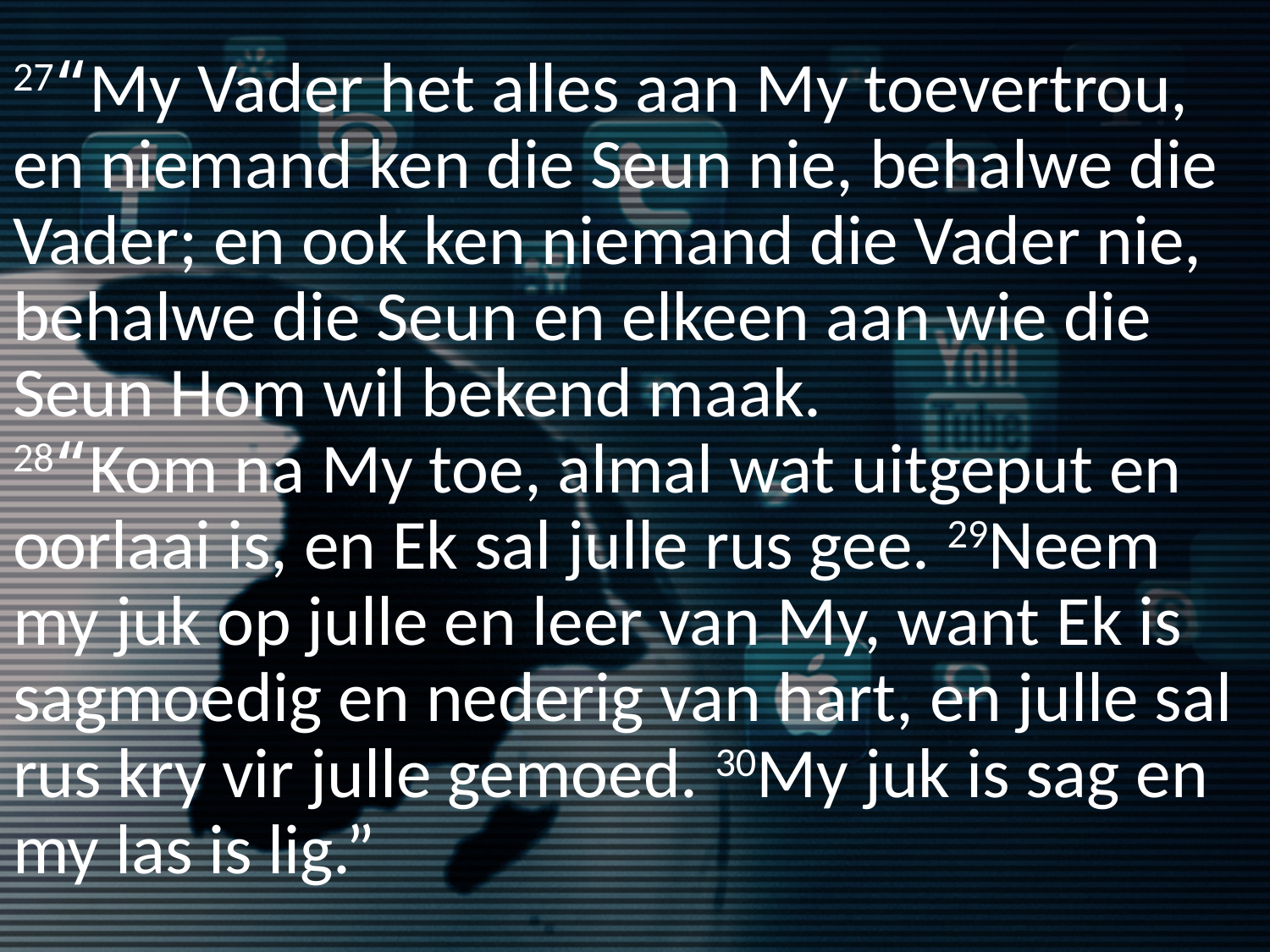

# 27﻿“My Vader het alles aan My toevertrou, en niemand ken die Seun nie, behalwe die Vader; en ook ken niemand die Vader nie, behalwe die Seun en elkeen aan wie die Seun Hom wil bekend maak. 28﻿“Kom na My toe, almal wat uitgeput en oorlaai is, en Ek sal julle rus gee. 29﻿Neem my juk op julle en leer van My, want Ek is sagmoedig en nederig van hart, en julle sal rus kry vir julle gemoed. 30﻿My juk is sag en my las is lig.”